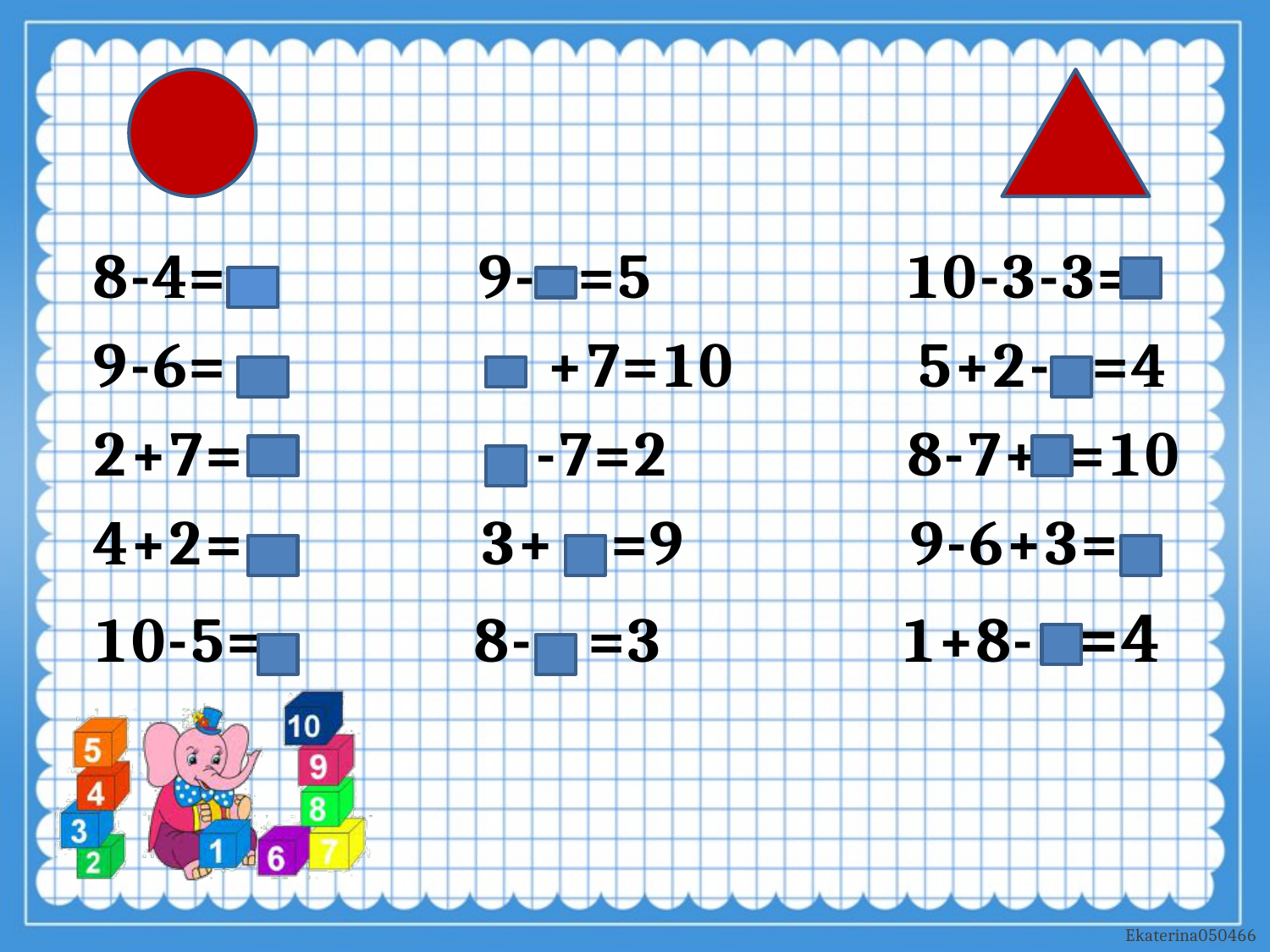

#
8-4=                  9-   =5                  10-3-3=
9-6=                       +7=10             5+2-   =4
2+7=                     -7=2                 8-7+  =10
4+2=                 3+    =9                9-6+3=
10-5=               8-    =3                 1+8-   =4